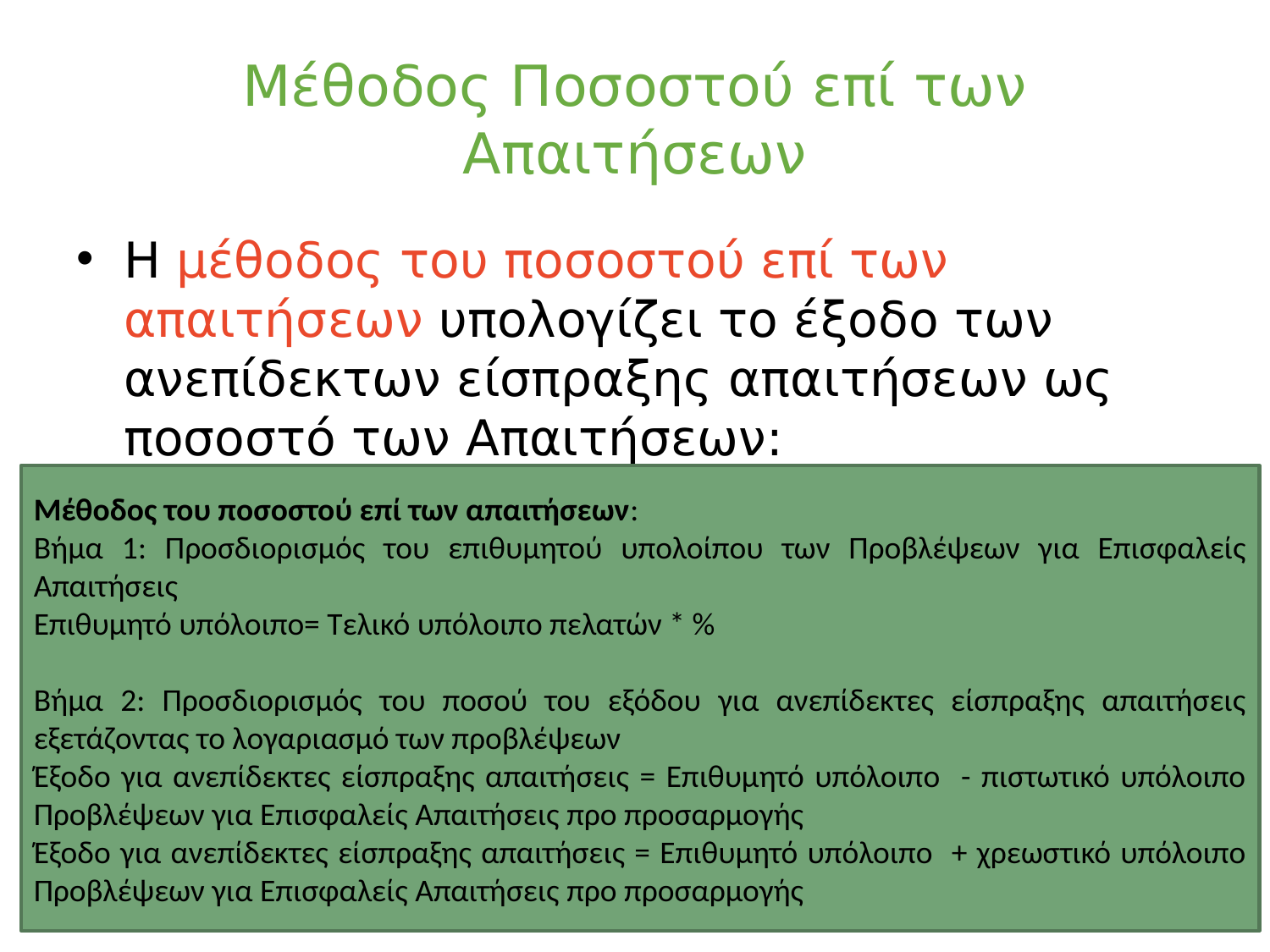

# Μέθοδος Ποσοστού επί των Απαιτήσεων
Η μέθοδος του ποσοστού επί των απαιτήσεων υπολογίζει το έξοδο των ανεπίδεκτων είσπραξης απαιτήσεων ως ποσοστό των Απαιτήσεων:

Μέθοδος του ποσοστού επί των απαιτήσεων:
Βήμα 1: Προσδιορισμός του επιθυμητού υπολοίπου των Προβλέψεων για Επισφαλείς Απαιτήσεις
Επιθυμητό υπόλοιπο= Τελικό υπόλοιπο πελατών * %

Βήμα 2: Προσδιορισμός του ποσού του εξόδου για ανεπίδεκτες είσπραξης απαιτήσεις εξετάζοντας το λογαριασμό των προβλέψεων
Έξοδο για ανεπίδεκτες είσπραξης απαιτήσεις = Επιθυμητό υπόλοιπο  - πιστωτικό υπόλοιπο Προβλέψεων για Επισφαλείς Απαιτήσεις προ προσαρμογής
Έξοδο για ανεπίδεκτες είσπραξης απαιτήσεις = Επιθυμητό υπόλοιπο  + χρεωστικό υπόλοιπο Προβλέψεων για Επισφαλείς Απαιτήσεις προ προσαρμογής
© 2018 Pearson Education, Inc.
8-34